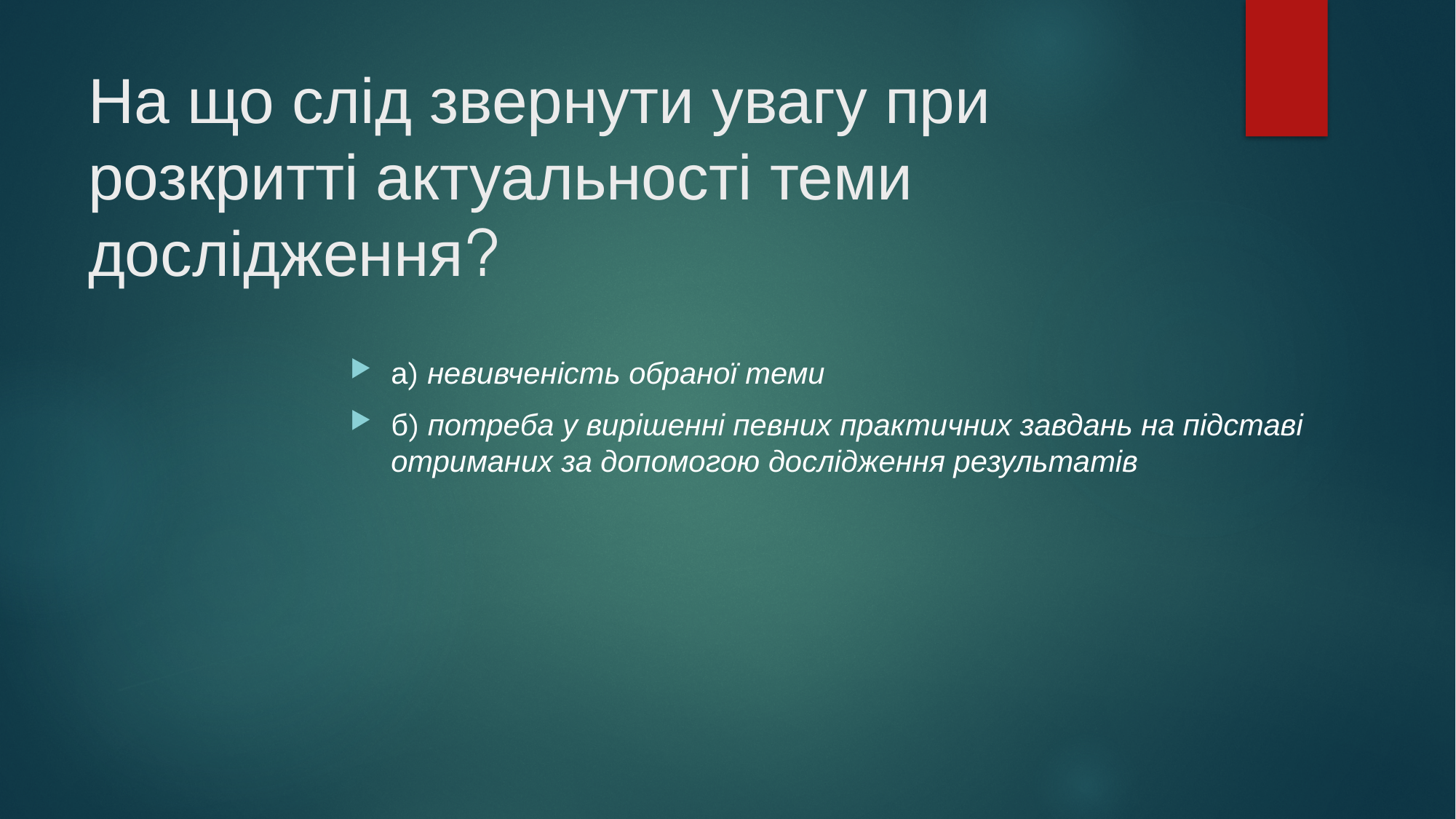

# На що слід звернути увагу при розкритті актуальності теми дослідження?
а) невивченість обраної теми
б) потреба у вирішенні певних практичних завдань на підставі отриманих за допомогою дослідження результатів